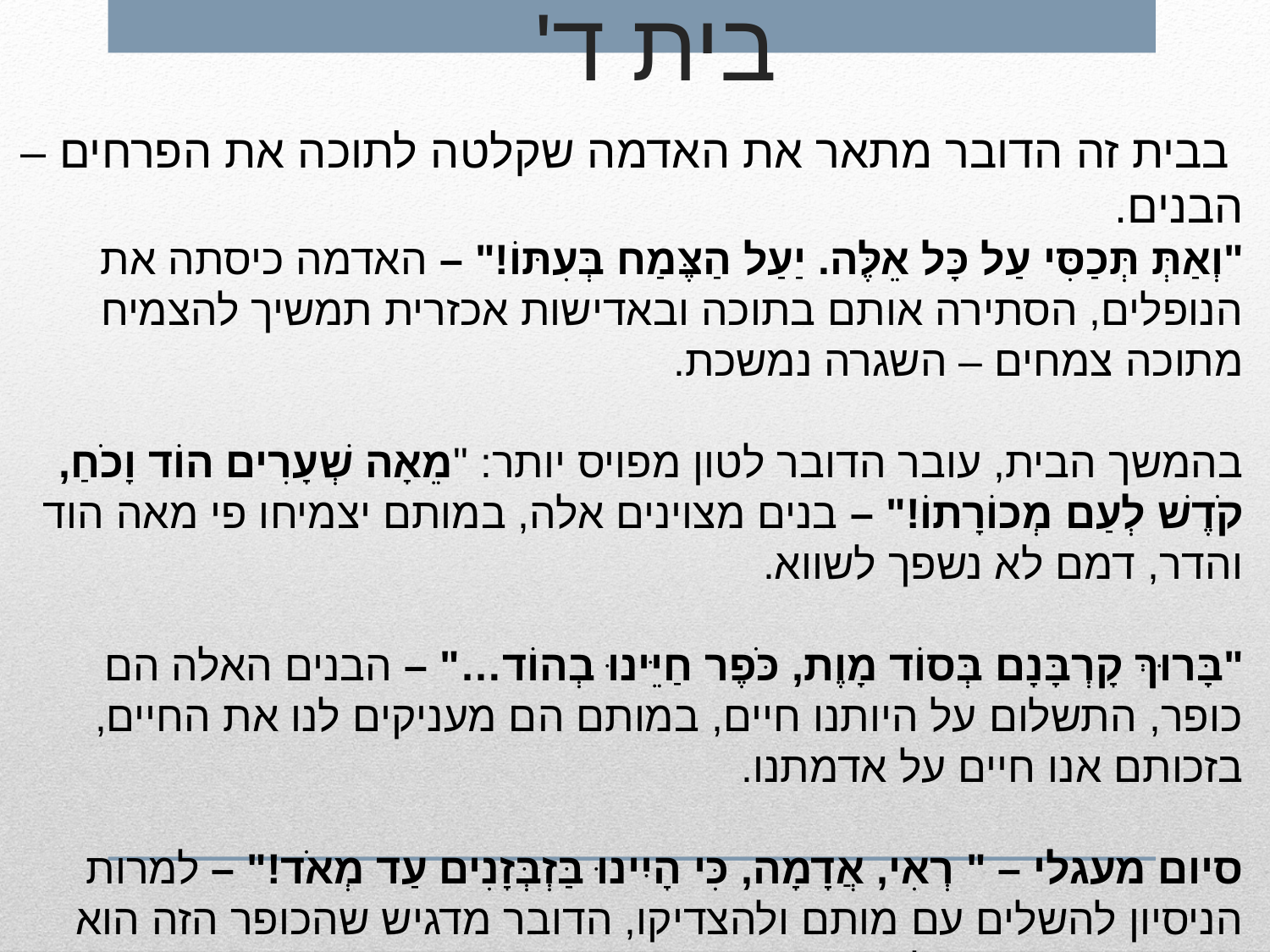

# בית ד'
 בבית זה הדובר מתאר את האדמה שקלטה לתוכה את הפרחים – הבנים.
"וְאַתְּ תְּכַסִּי עַל כָּל אֵלֶּה. יַעַל הַצֶּמַח בְּעִתּוֹ!" – האדמה כיסתה את הנופלים, הסתירה אותם בתוכה ובאדישות אכזרית תמשיך להצמיח מתוכה צמחים – השגרה נמשכת.

בהמשך הבית, עובר הדובר לטון מפויס יותר: "מֵאָה שְׁעָרִים הוֹד וָכֹחַ, קֹדֶשׁ לְעַם מְכוֹרָתוֹ!" – בנים מצוינים אלה, במותם יצמיחו פי מאה הוד והדר, דמם לא נשפך לשווא.

"בָּרוּךְ קָרְבָּנָם בְּסוֹד מָוֶת, כֹּפֶר חַיֵּינוּ בְהוֹד…" – הבנים האלה הם כופר, התשלום על היותנו חיים, במותם הם מעניקים לנו את החיים, בזכותם אנו חיים על אדמתנו.

סיום מעגלי – " רְאִי, אֲדָמָה, כִּי הָיִינוּ בַּזְבְּזָנִים עַד מְאֹד!" – למרות הניסיון להשלים עם מותם ולהצדיקו, הדובר מדגיש שהכופר הזה הוא בזבוז, אין הצדקה לכך.